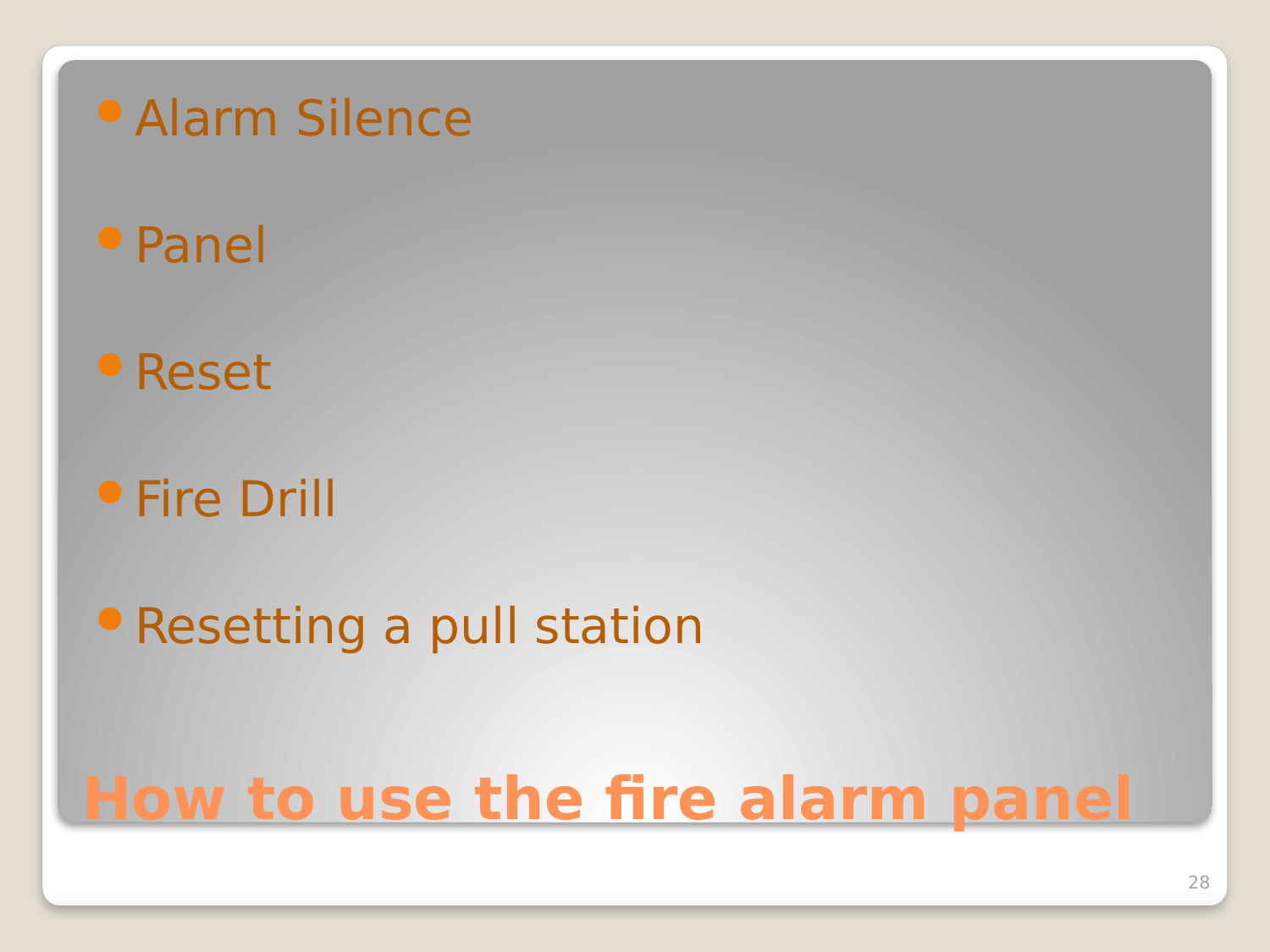

Alarm Silence

Panel

Reset

Fire Drill

Resetting a pull station

# How to use the fire alarm panel
28